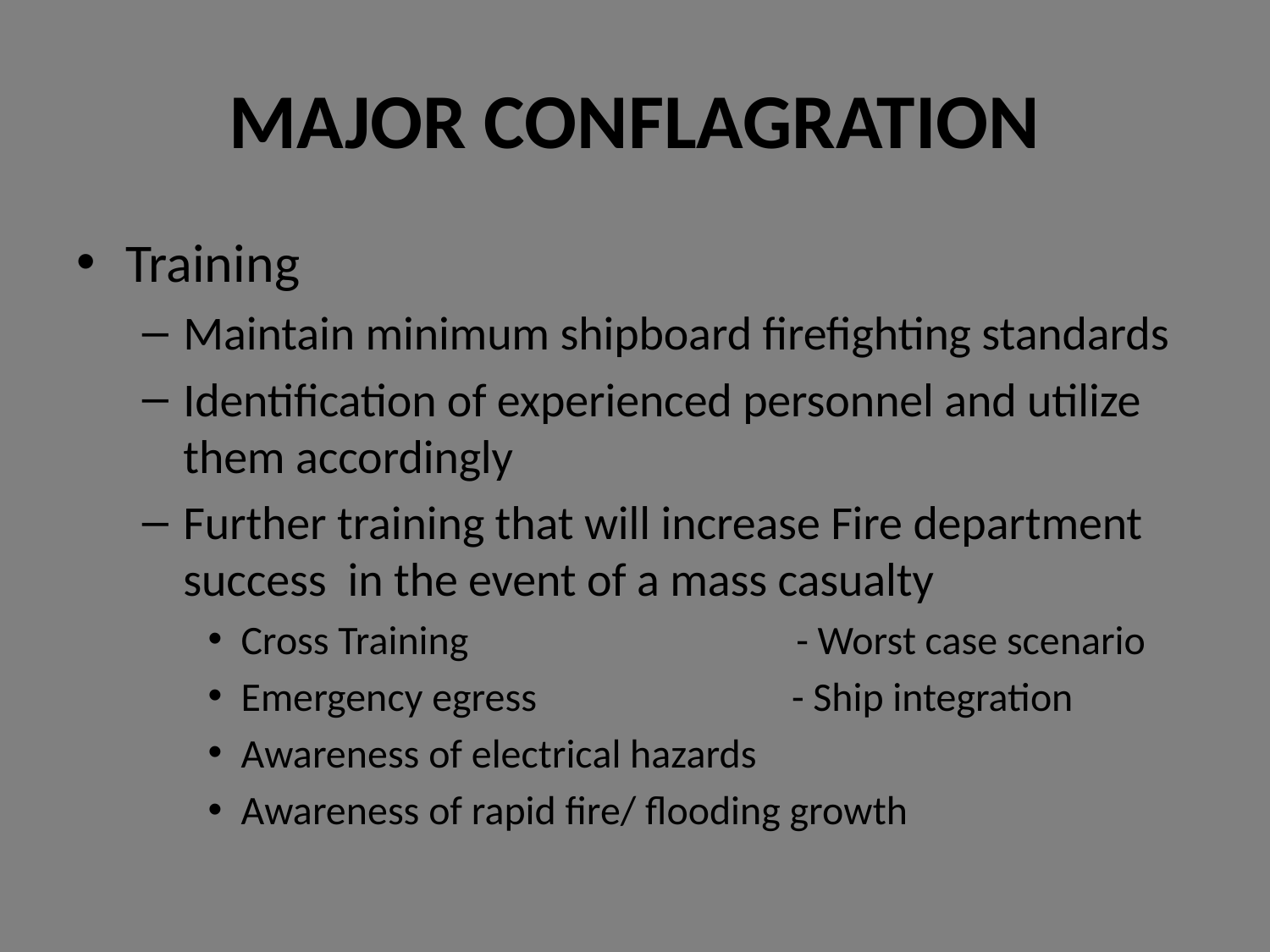

# MAJOR CONFLAGRATION
Training
Maintain minimum shipboard firefighting standards
Identification of experienced personnel and utilize them accordingly
Further training that will increase Fire department success  in the event of a mass casualty
Cross Training                                    - Worst case scenario
Emergency egress                            - Ship integration
Awareness of electrical hazards
Awareness of rapid fire/ flooding growth